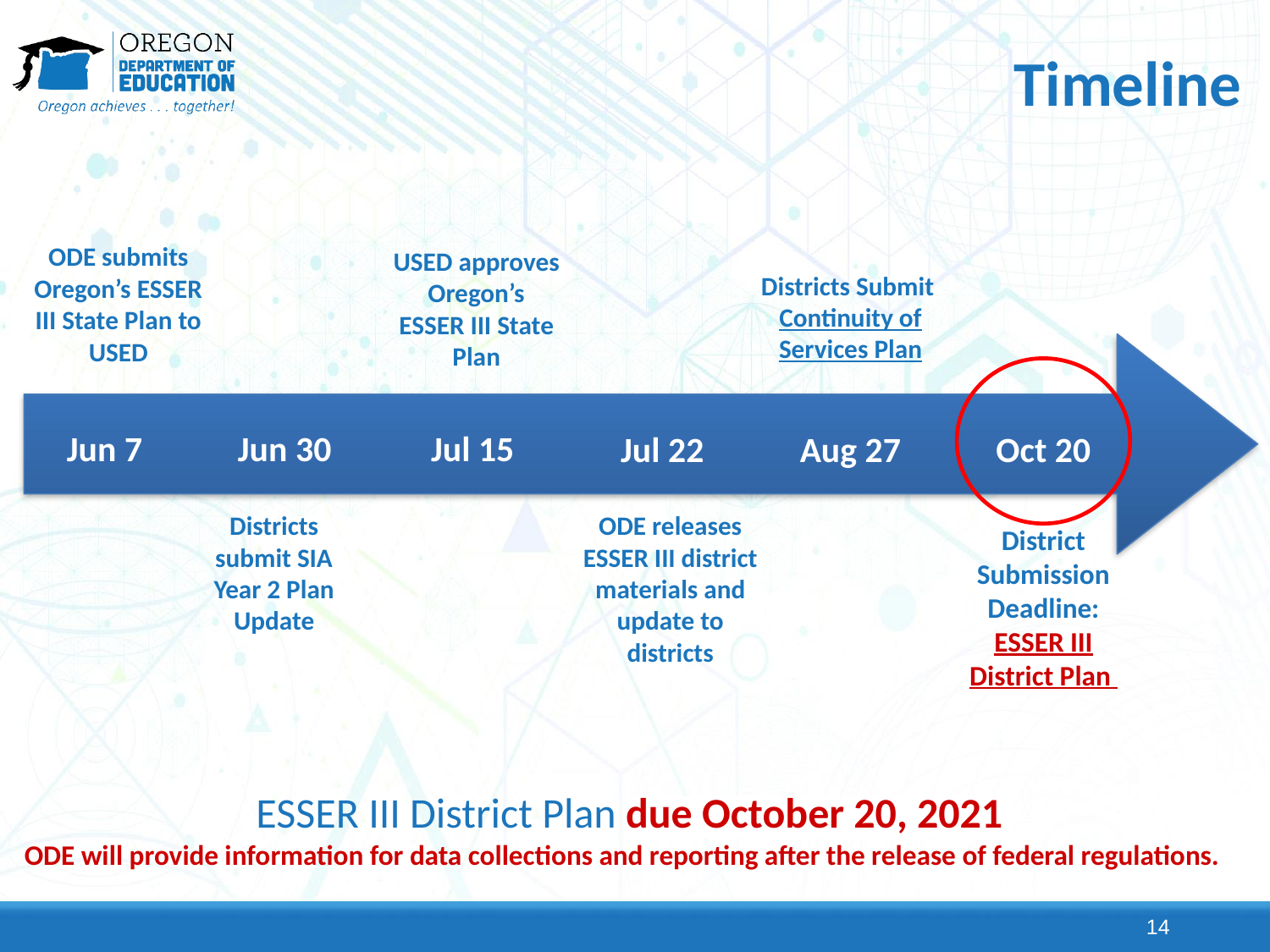

# Timeline
ODE submits Oregon’s ESSER III State Plan to USED
USED approves Oregon’s ESSER III State Plan
Districts Submit
Continuity of Services Plan

Jun 7
Jun 30
Jul 15
Jul 22
Aug 27
Oct 20
Districts submit SIA Year 2 Plan Update
ODE releases ESSER III district materials and update to districts
District Submission Deadline: ESSER III District Plan
ESSER III District Plan due October 20, 2021
ODE will provide information for data collections and reporting after the release of federal regulations.
14